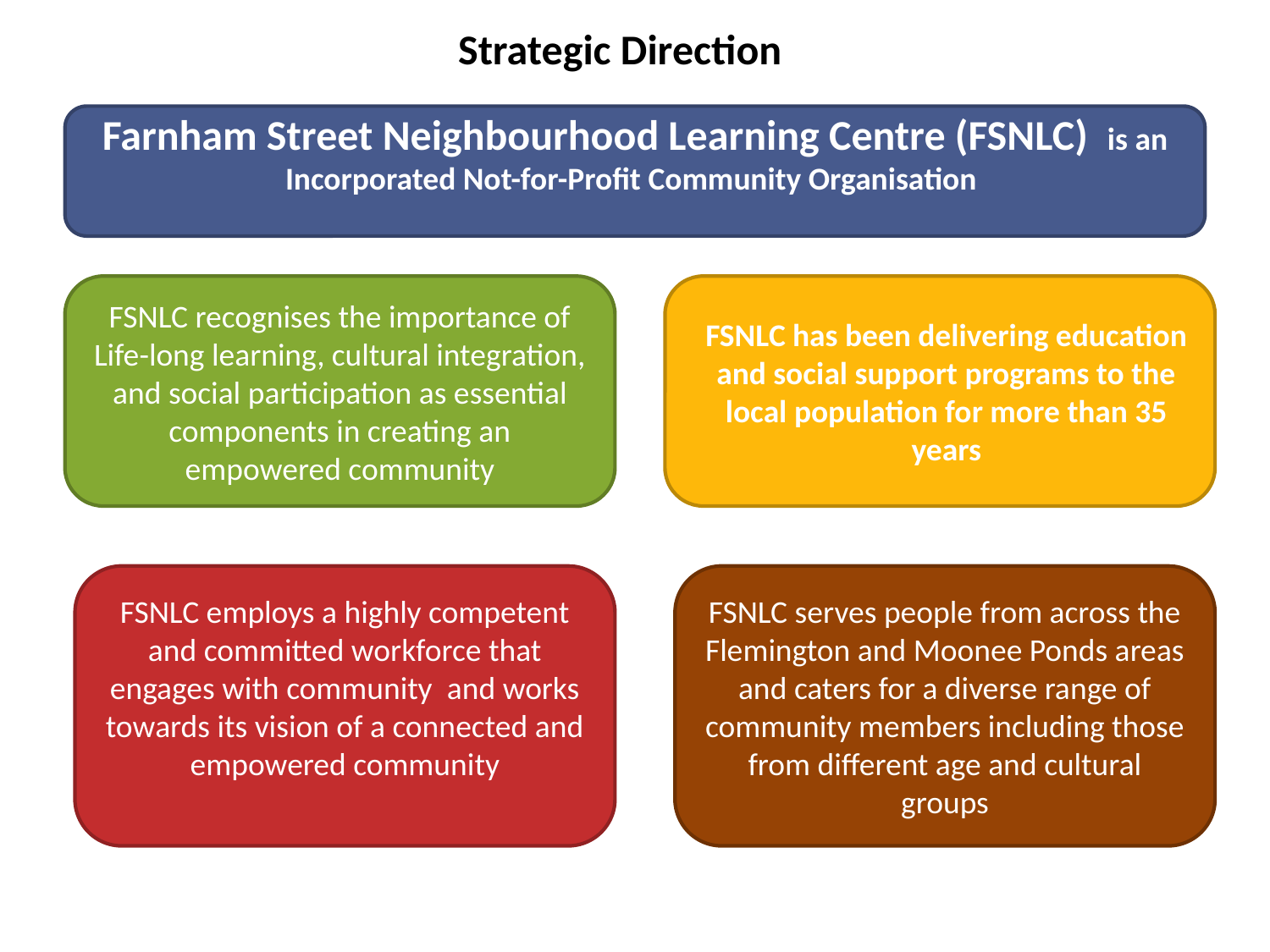

Strategic Direction
Farnham Street Neighbourhood Learning Centre (FSNLC)  is an Incorporated Not-for-Profit Community Organisation

FSNLC recognises the importance of Life-long learning, cultural integration, and social participation as essential components in creating an empowered community
FSNLC has been delivering education and social support programs to the local population for more than 35 years
FSNLC employs a highly competent and committed workforce that engages with community  and works towards its vision of a connected and empowered community

FSNLC serves people from across the Flemington and Moonee Ponds areas and caters for a diverse range of community members including those from different age and cultural groups